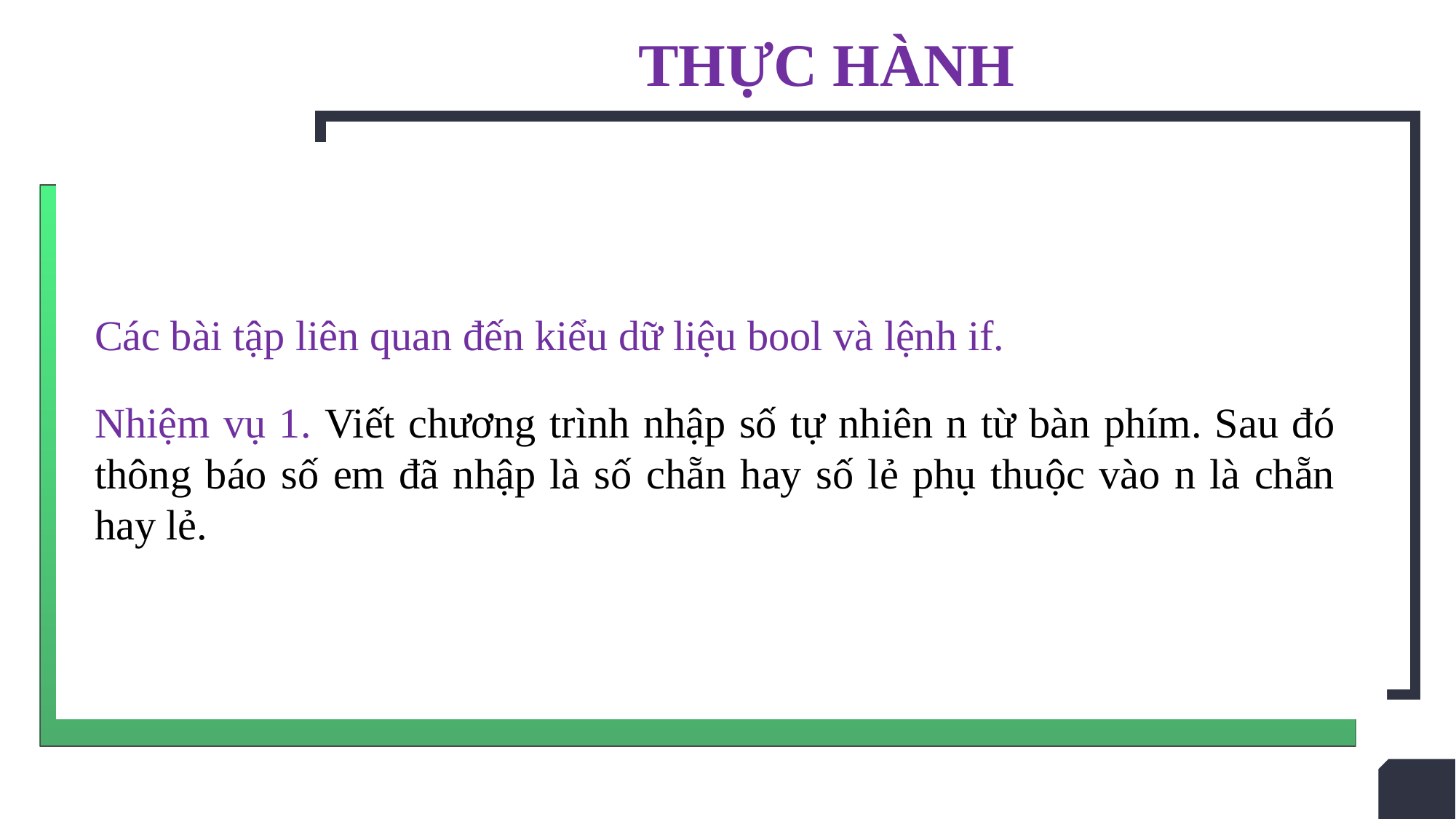

THỰC HÀNH
Các bài tập liên quan đến kiểu dữ liệu bool và lệnh if.
Nhiệm vụ 1. Viết chương trình nhập số tự nhiên n từ bàn phím. Sau đó thông báo số em đã nhập là số chẵn hay số lẻ phụ thuộc vào n là chẵn hay lẻ.